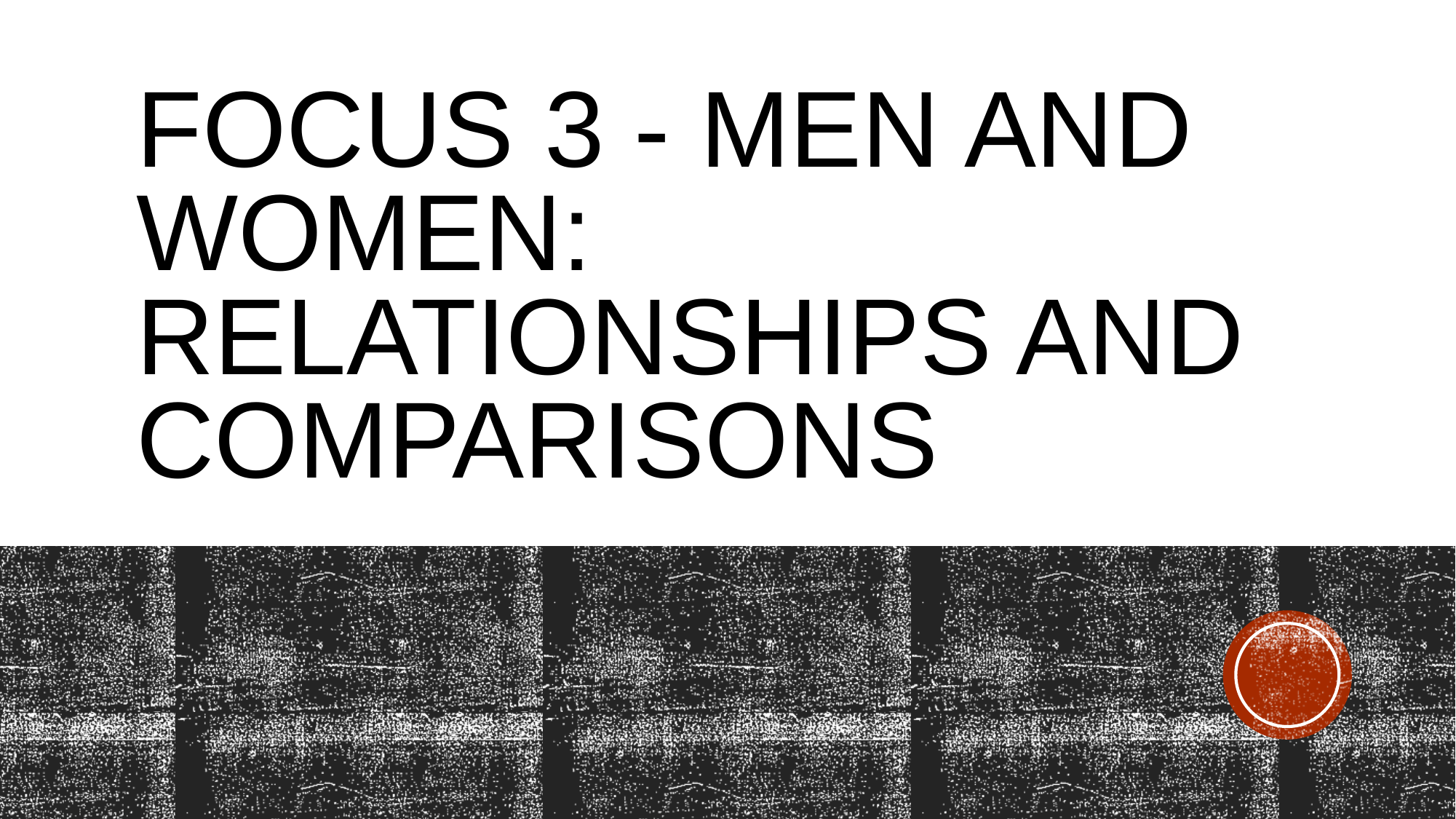

# Focus 3 - men and women: relationships and comparisons